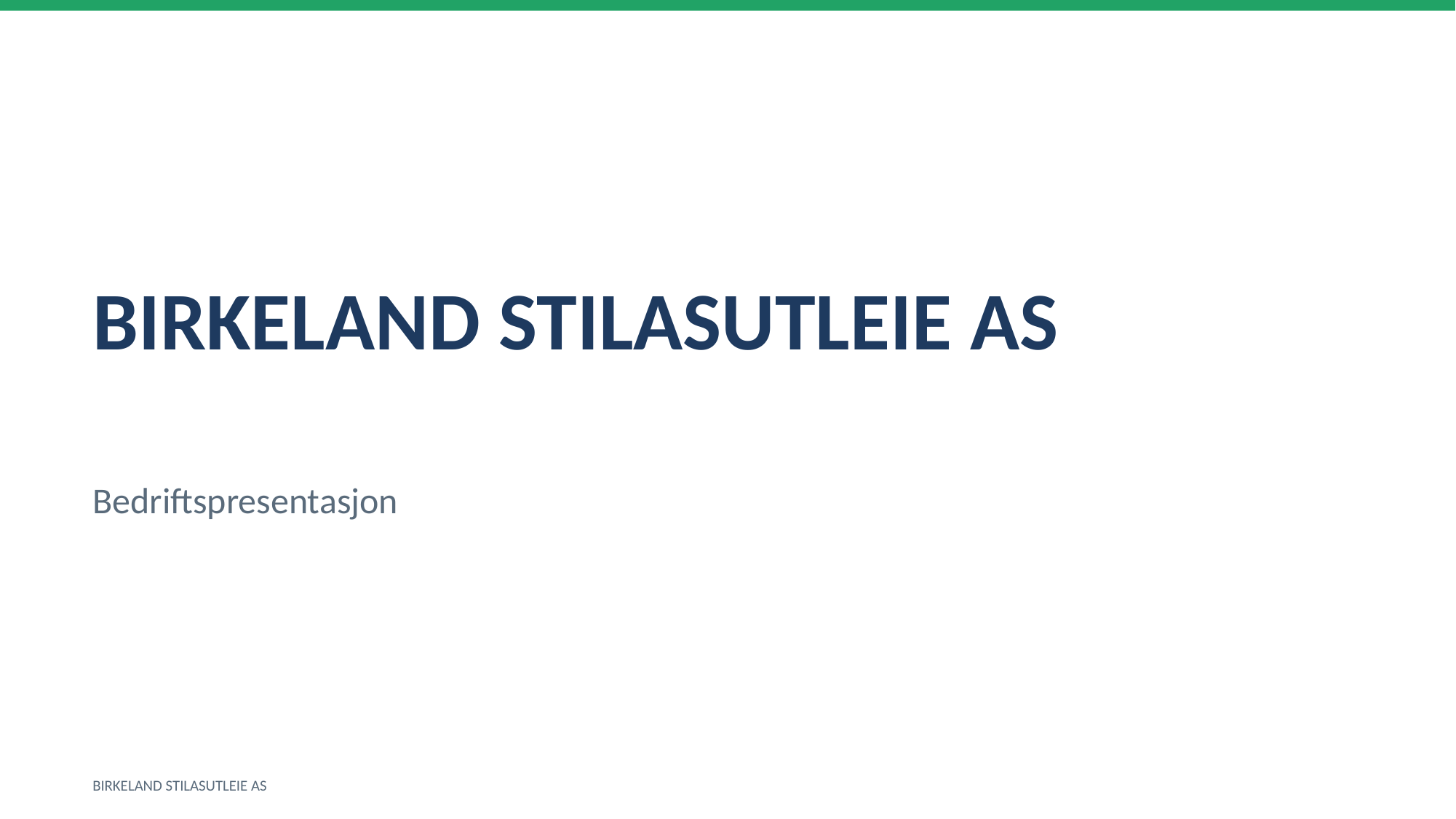

BIRKELAND STILASUTLEIE AS
Bedriftspresentasjon
BIRKELAND STILASUTLEIE AS